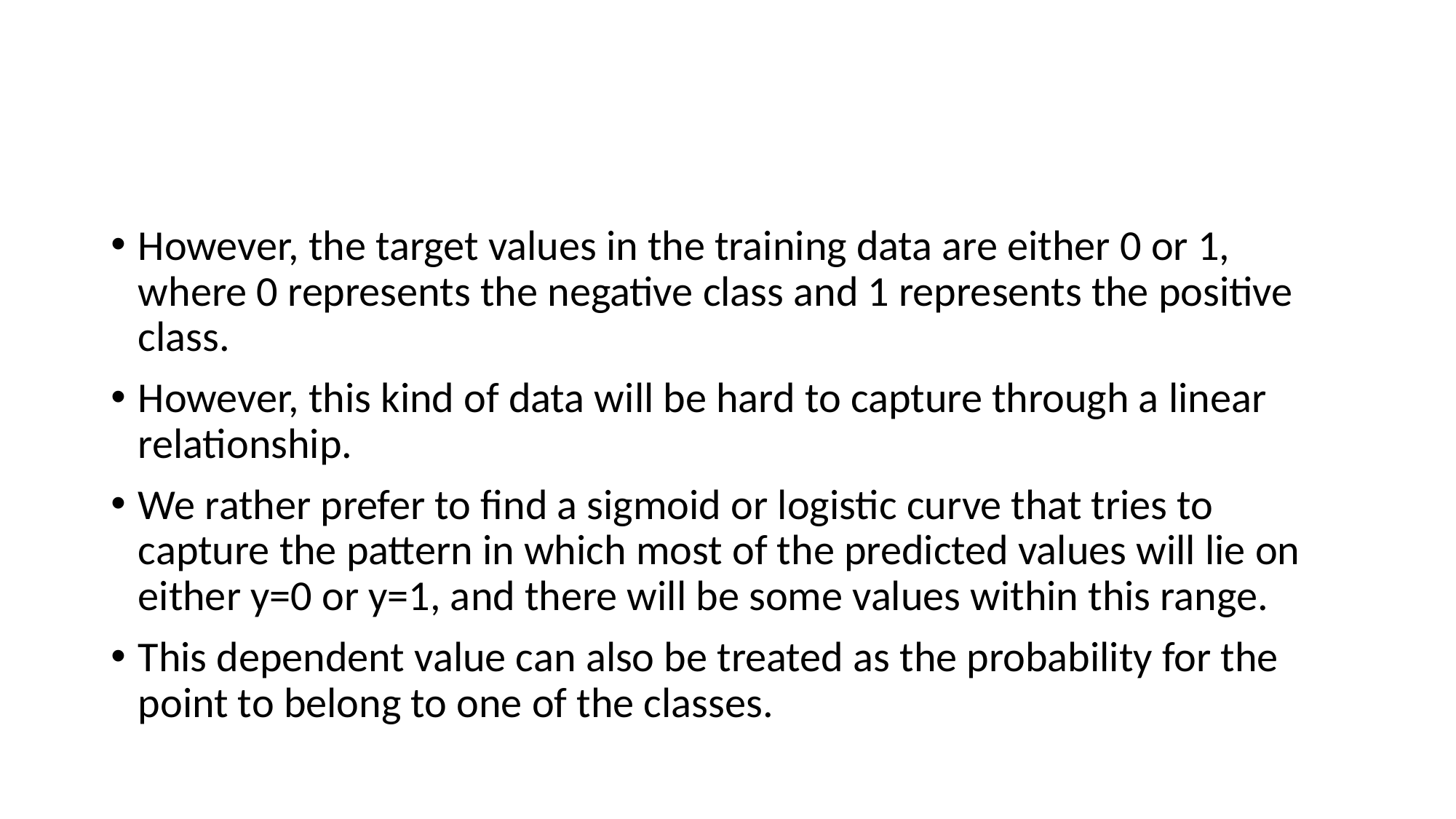

#
However, the target values in the training data are either 0 or 1, where 0 represents the negative class and 1 represents the positive class.
However, this kind of data will be hard to capture through a linear relationship.
We rather prefer to find a sigmoid or logistic curve that tries to capture the pattern in which most of the predicted values will lie on either y=0 or y=1, and there will be some values within this range.
This dependent value can also be treated as the probability for the point to belong to one of the classes.